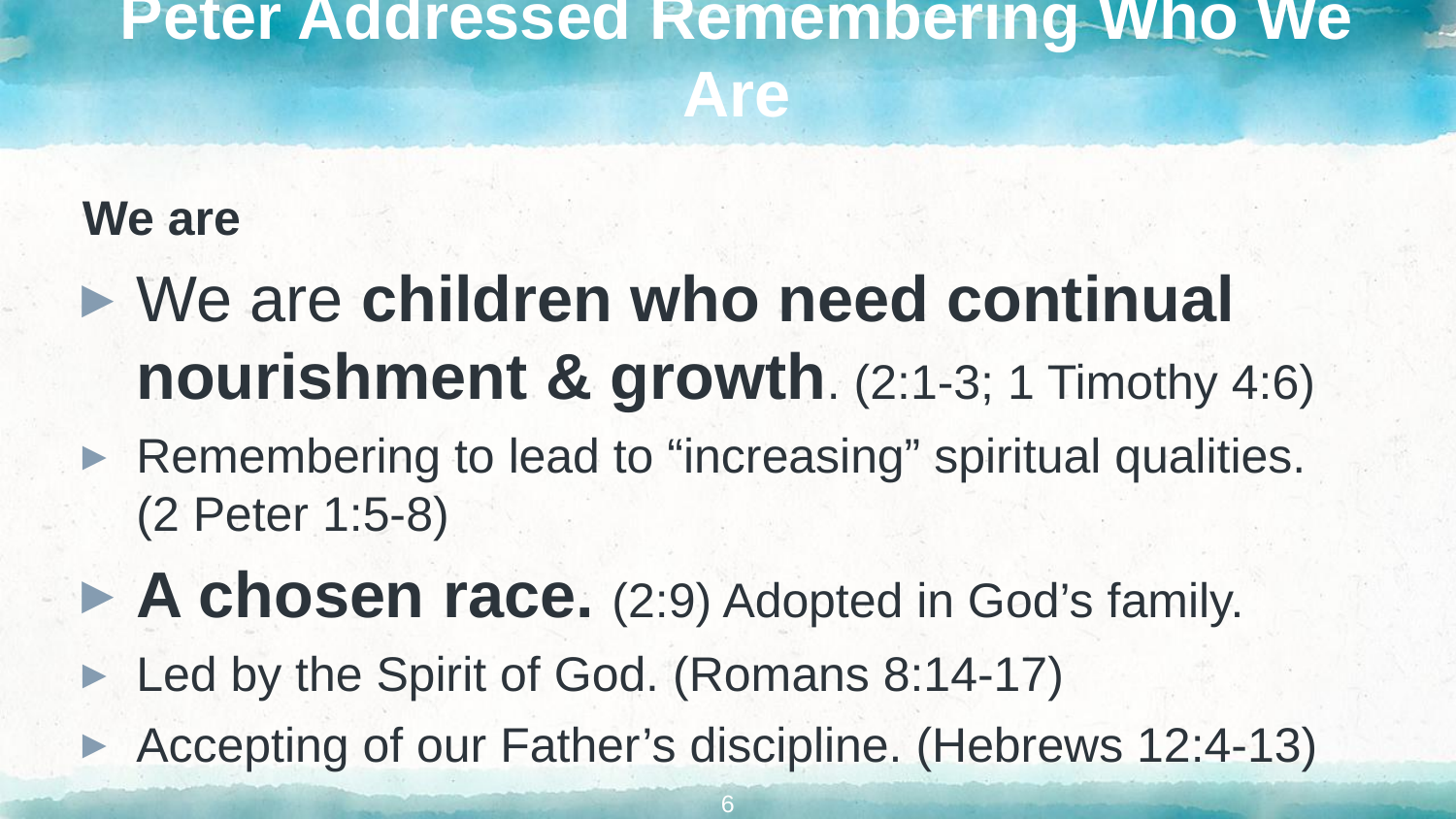

# Peter Addressed Remembering Who We Are
We are
We are children who need continual nourishment & growth. (2:1-3; 1 Timothy 4:6)
Remembering to lead to “increasing” spiritual qualities.
(2 Peter 1:5-8)
A chosen race. (2:9) Adopted in God’s family.
Led by the Spirit of God. (Romans 8:14-17)
Accepting of our Father’s discipline. (Hebrews 12:4-13)
6